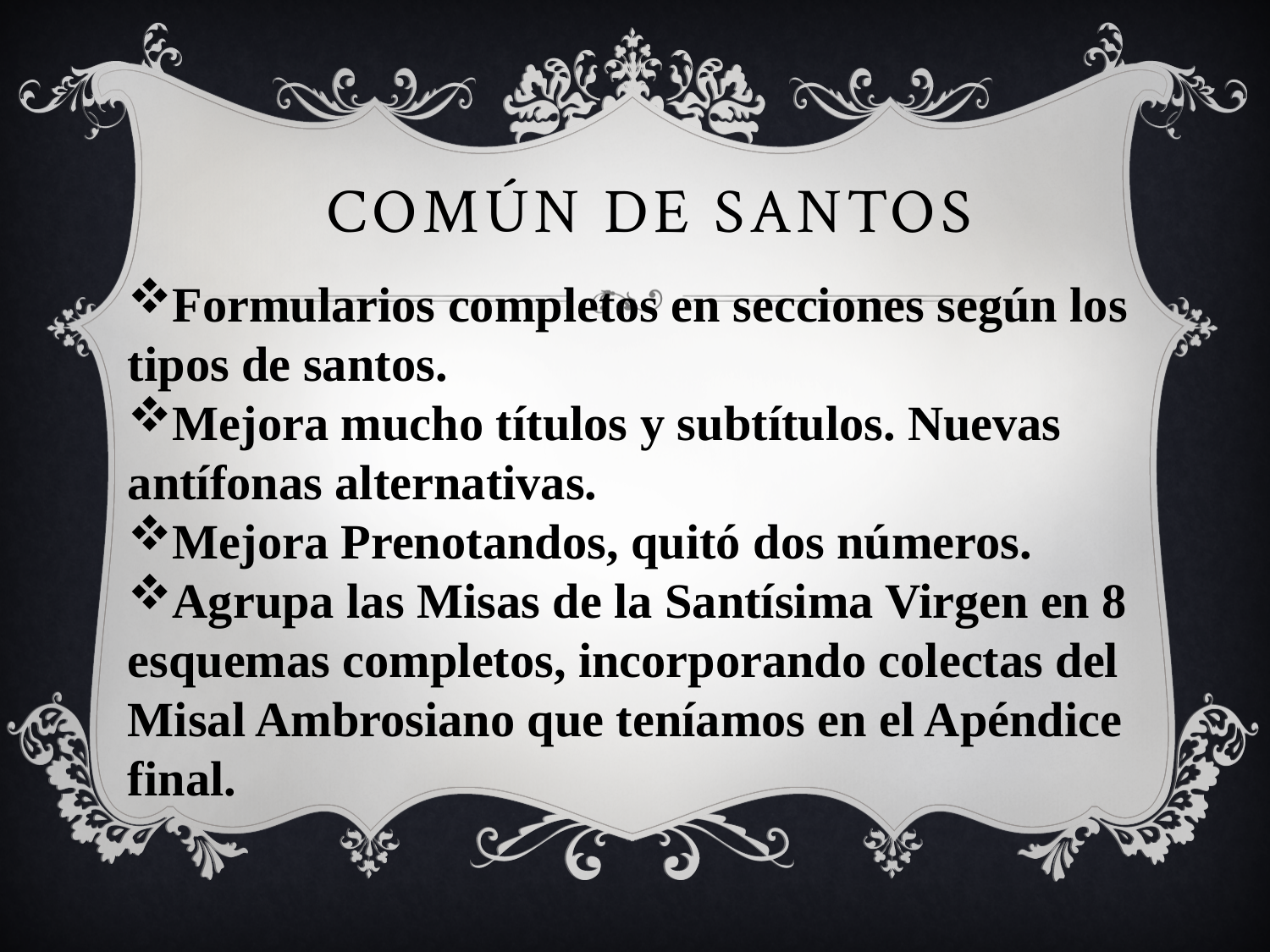

# Común de santos
Formularios completos en secciones según los tipos de santos.
Mejora mucho títulos y subtítulos. Nuevas antífonas alternativas.
Mejora Prenotandos, quitó dos números.
Agrupa las Misas de la Santísima Virgen en 8 esquemas completos, incorporando colectas del Misal Ambrosiano que teníamos en el Apéndice final.